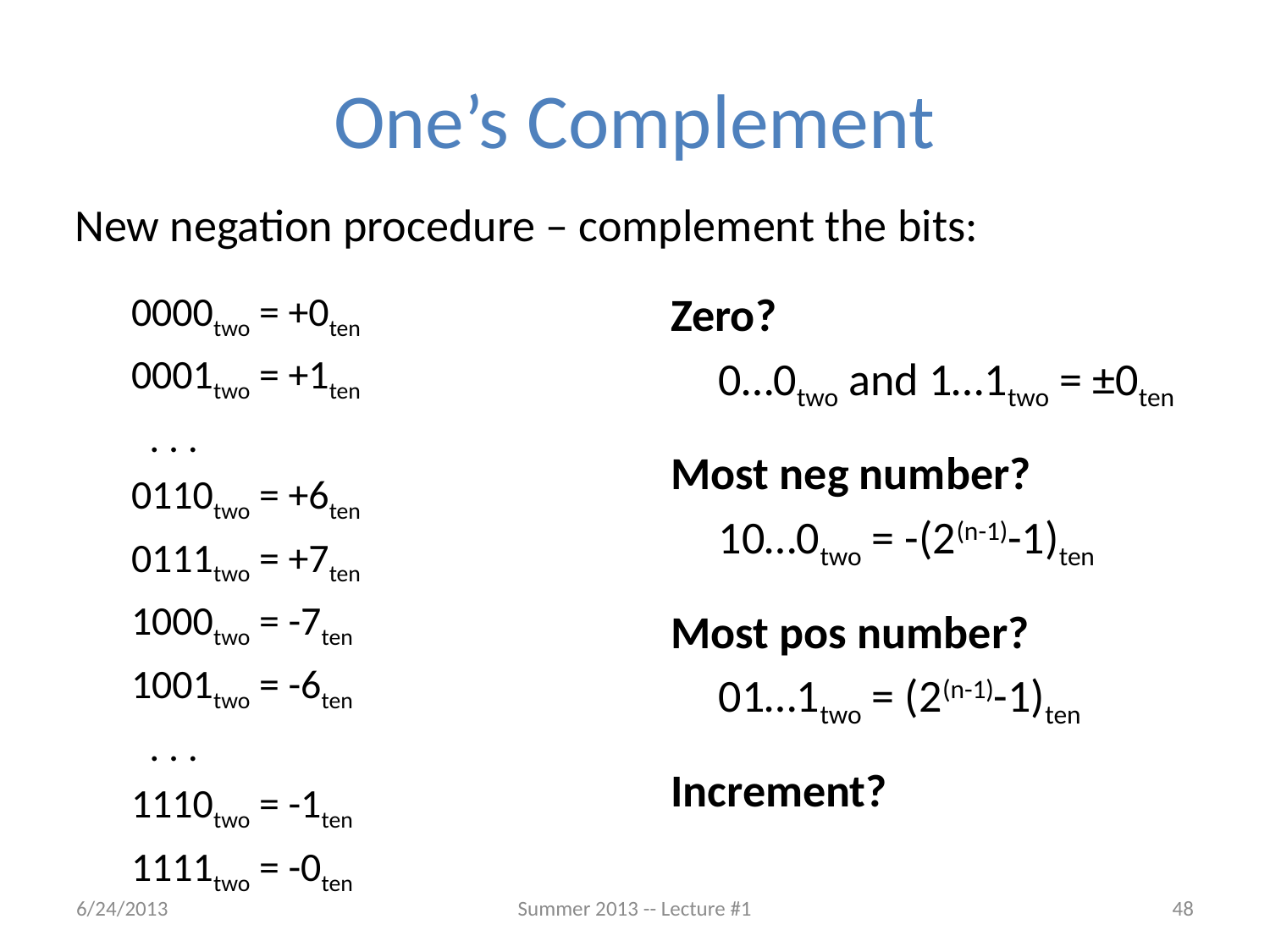

# One’s Complement
New negation procedure – complement the bits:
0000two = +0ten
0001two = +1ten
  . . .
0110two = +6ten
0111two = +7ten
1000two = -7ten
1001two = -6ten
  . . .
1110two = -1ten
1111two = -0ten

Zero?
	0…0two and 1…1two = ±0ten
Most neg number?
	10…0two = -(2(n-1)-1)ten
Most pos number?
	01…1two = (2(n-1)-1)ten
Increment?
6/24/2013
Summer 2013 -- Lecture #1
48